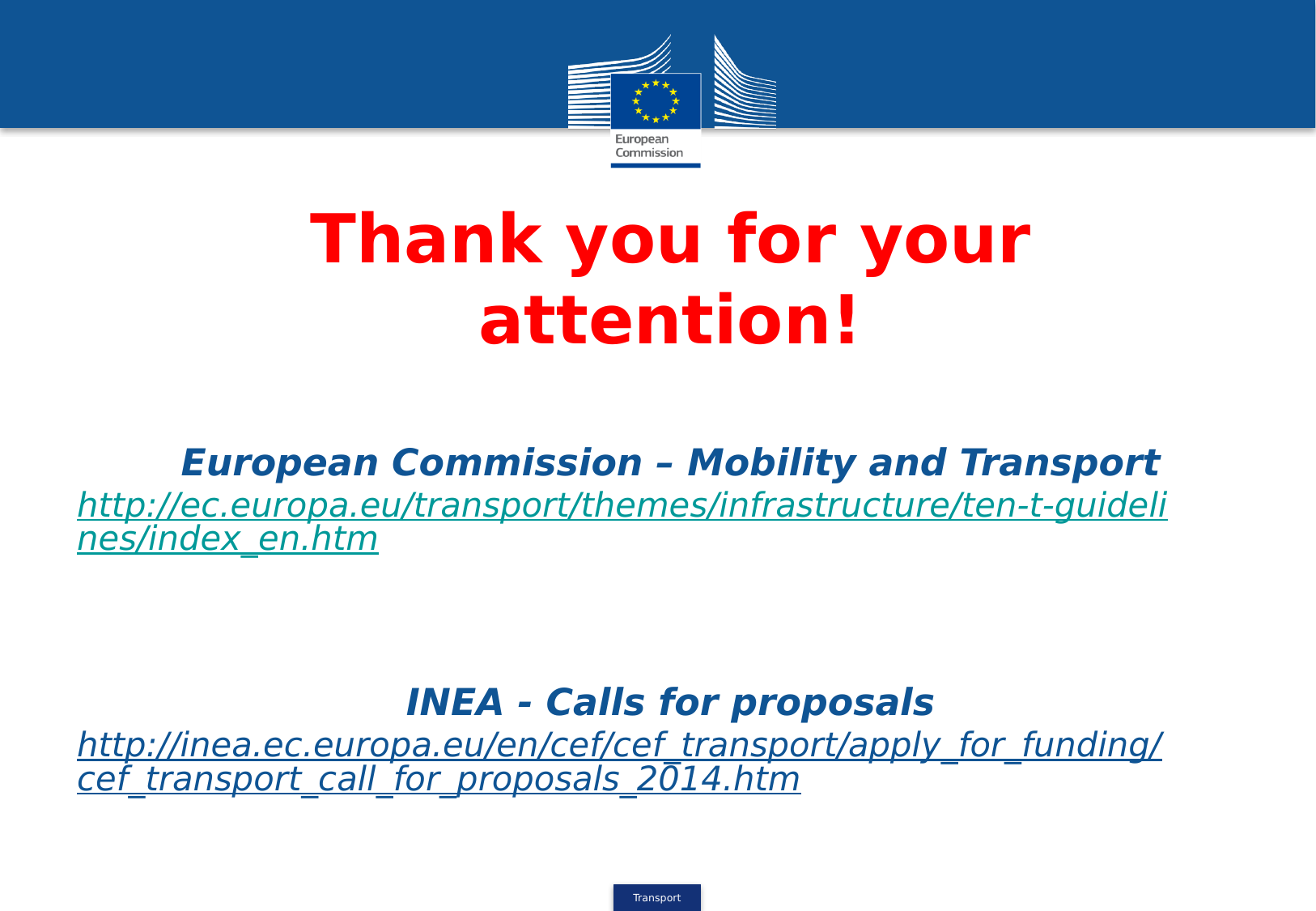

# Thank you for your attention! European Commission – Mobility and Transport http://ec.europa.eu/transport/themes/infrastructure/ten-t-guidelines/index_en.htm INEA - Calls for proposals http://inea.ec.europa.eu/en/cef/cef_transport/apply_for_funding/cef_transport_call_for_proposals_2014.htm